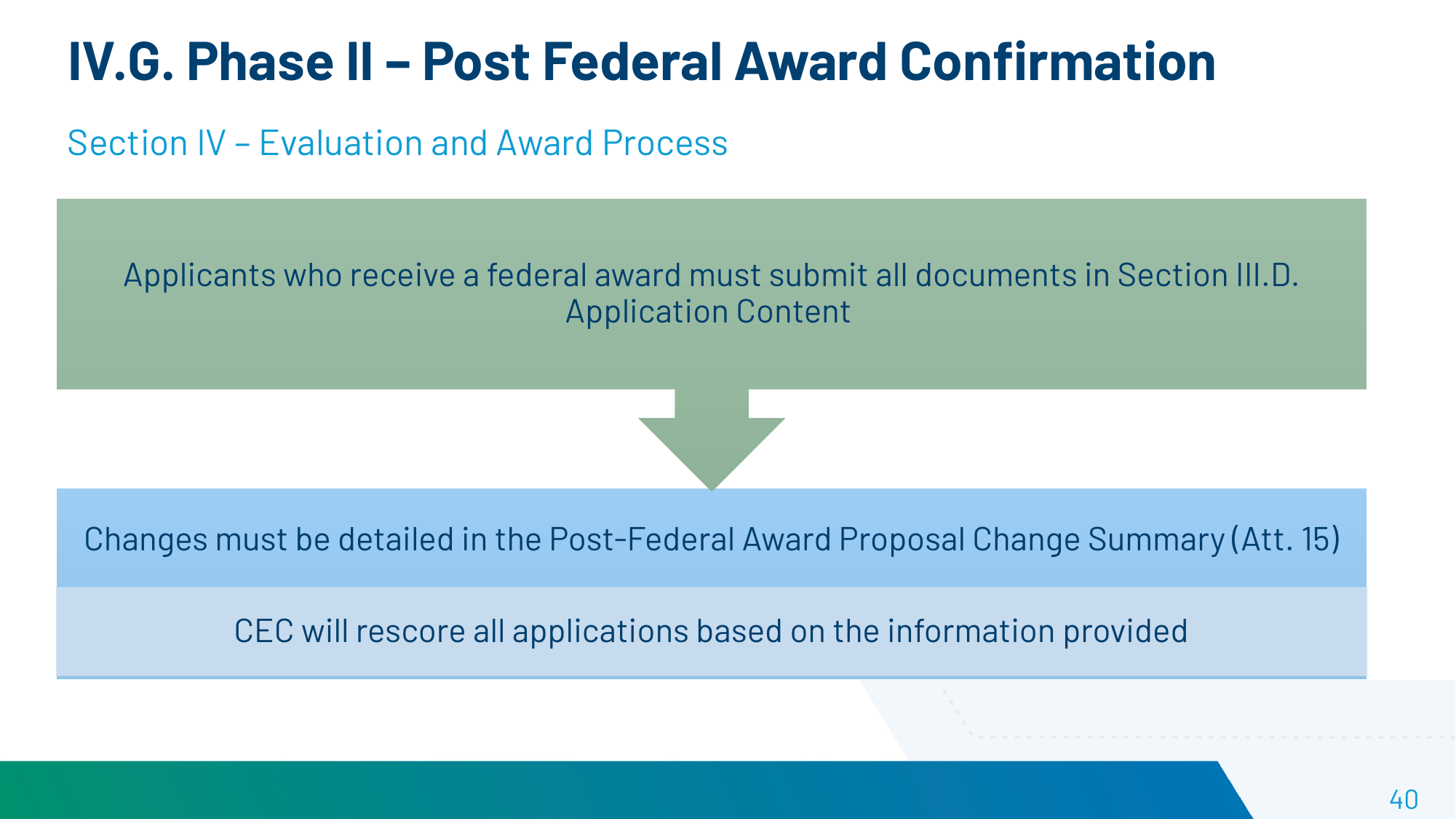

IV.G. Phase II – Post Federal Award Confirmation
Section IV – Evaluation and Award Process
Changes must be detailed in the Post-Federal Award Proposal Change Summary (Att. 15)
CEC will rescore all applications based on the information provided
Applicants who receive a federal award must submit all documents in Section III.D. Application Content
40